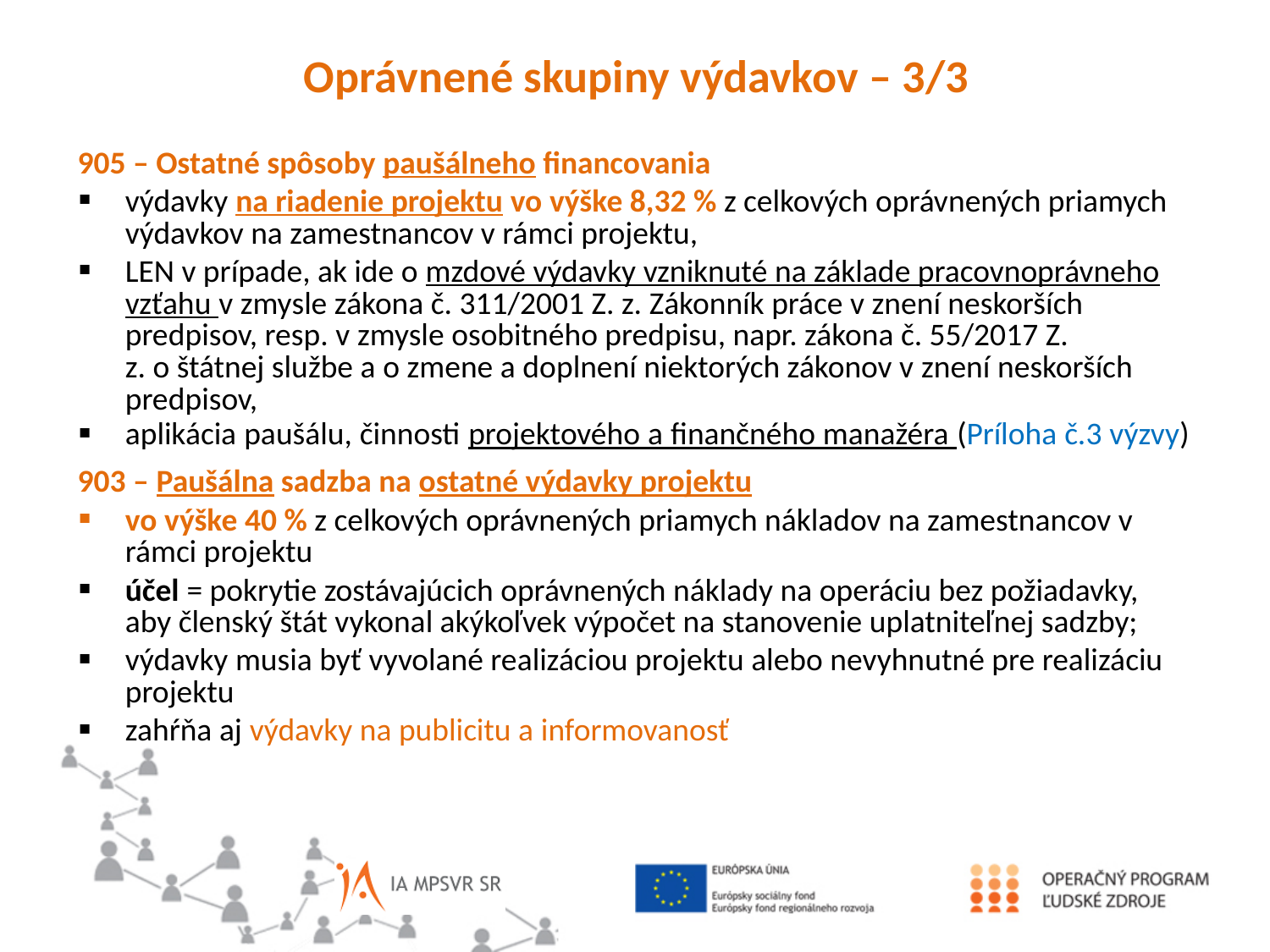

Oprávnené skupiny výdavkov – 3/3
905 – Ostatné spôsoby paušálneho financovania
výdavky na riadenie projektu vo výške 8,32 % z celkových oprávnených priamych výdavkov na zamestnancov v rámci projektu,
LEN v prípade, ak ide o mzdové výdavky vzniknuté na základe pracovnoprávneho vzťahu v zmysle zákona č. 311/2001 Z. z. Zákonník práce v znení neskorších predpisov, resp. v zmysle osobitného predpisu, napr. zákona č. 55/2017 Z. z. o štátnej službe a o zmene a doplnení niektorých zákonov v znení neskorších predpisov,
aplikácia paušálu, činnosti projektového a finančného manažéra (Príloha č.3 výzvy)

903 – Paušálna sadzba na ostatné výdavky projektu
vo výške 40 % z celkových oprávnených priamych nákladov na zamestnancov v rámci projektu
účel = pokrytie zostávajúcich oprávnených náklady na operáciu bez požiadavky, aby členský štát vykonal akýkoľvek výpočet na stanovenie uplatniteľnej sadzby;
výdavky musia byť vyvolané realizáciou projektu alebo nevyhnutné pre realizáciu projektu
zahŕňa aj výdavky na publicitu a informovanosť